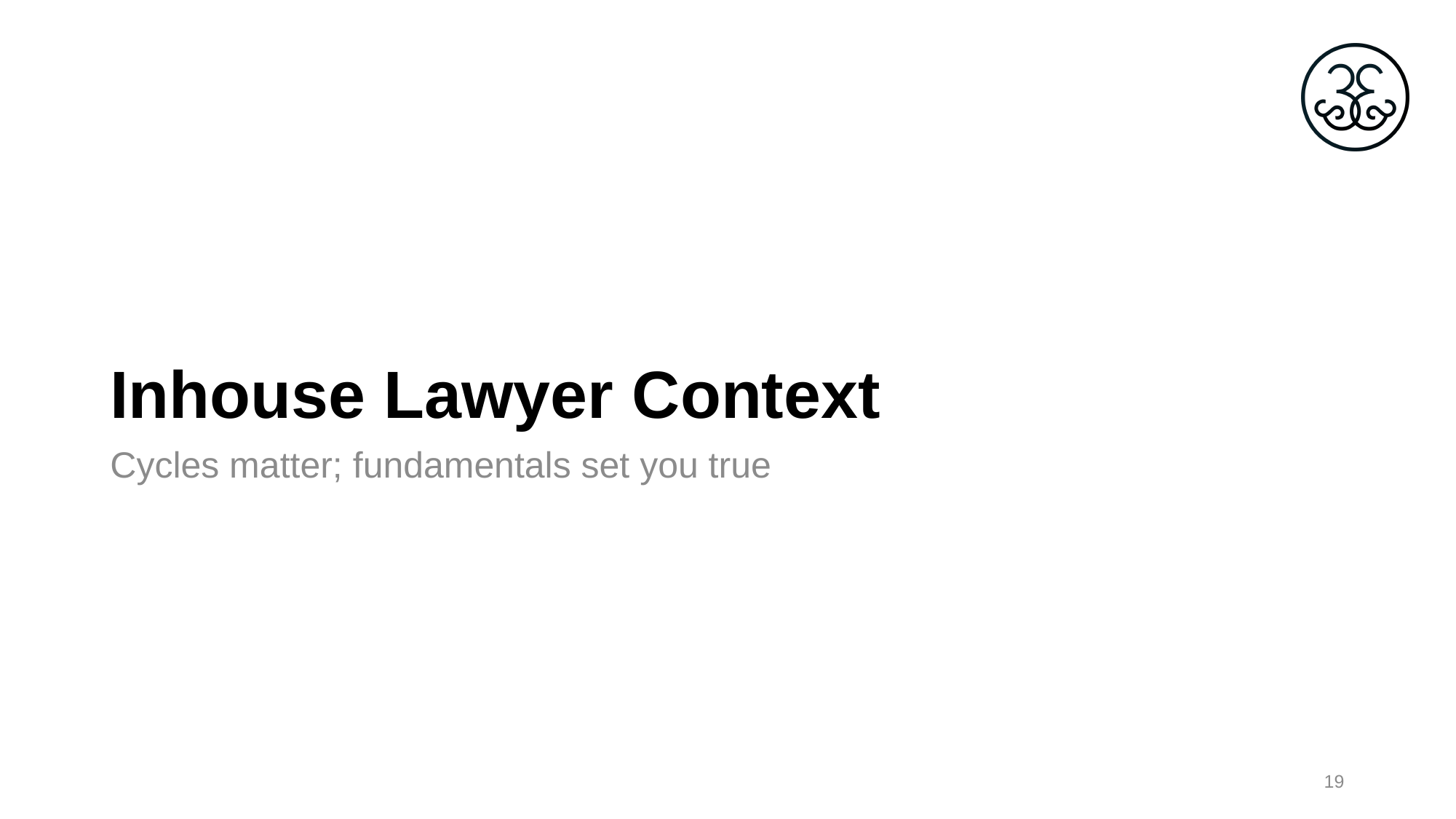

# Inhouse Lawyer Context
Cycles matter; fundamentals set you true
19